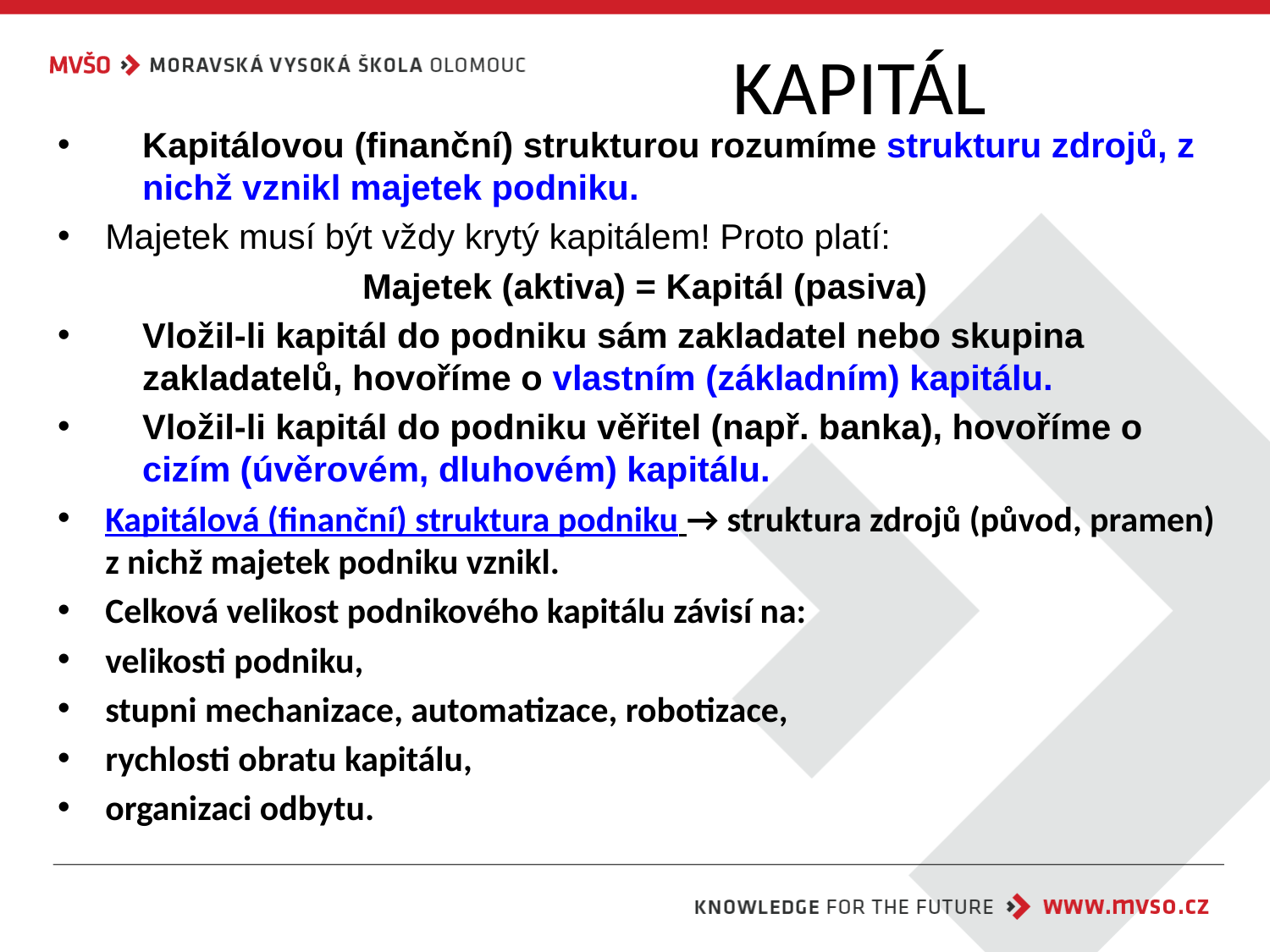

# KAPITÁL
Kapitálovou (finanční) strukturou rozumíme strukturu zdrojů, z nichž vznikl majetek podniku.
Majetek musí být vždy krytý kapitálem! Proto platí:
Majetek (aktiva) = Kapitál (pasiva)
Vložil-li kapitál do podniku sám zakladatel nebo skupina zakladatelů, hovoříme o vlastním (základním) kapitálu.
Vložil-li kapitál do podniku věřitel (např. banka), hovoříme o cizím (úvěrovém, dluhovém) kapitálu.
Kapitálová (finanční) struktura podniku → struktura zdrojů (původ, pramen) z nichž majetek podniku vznikl.
Celková velikost podnikového kapitálu závisí na:
velikosti podniku,
stupni mechanizace, automatizace, robotizace,
rychlosti obratu kapitálu,
organizaci odbytu.